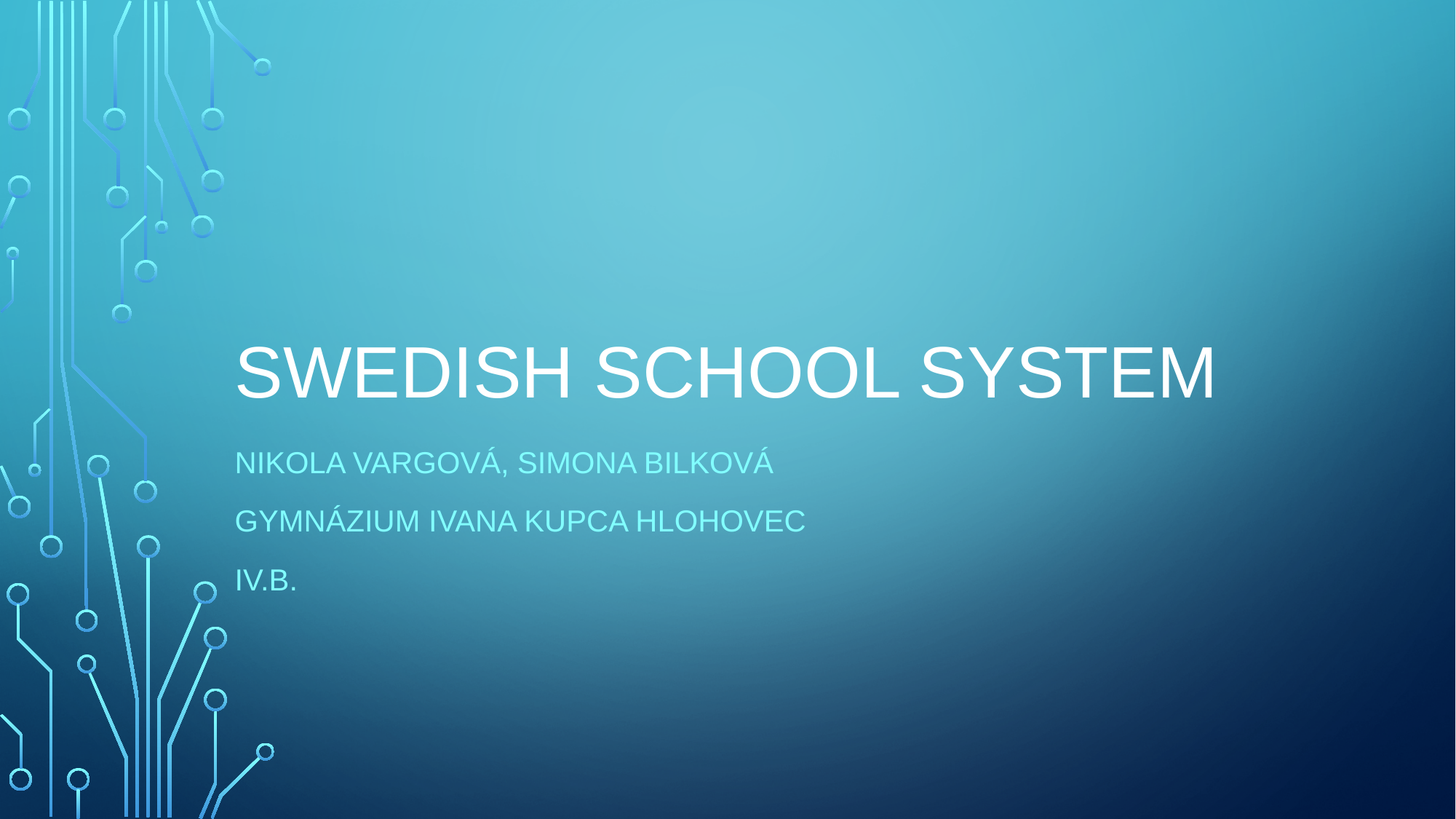

# Swedish school system
Nikola Vargová, Simona Bilková
Gymnázium Ivana kupca hlohovec
Iv.B.